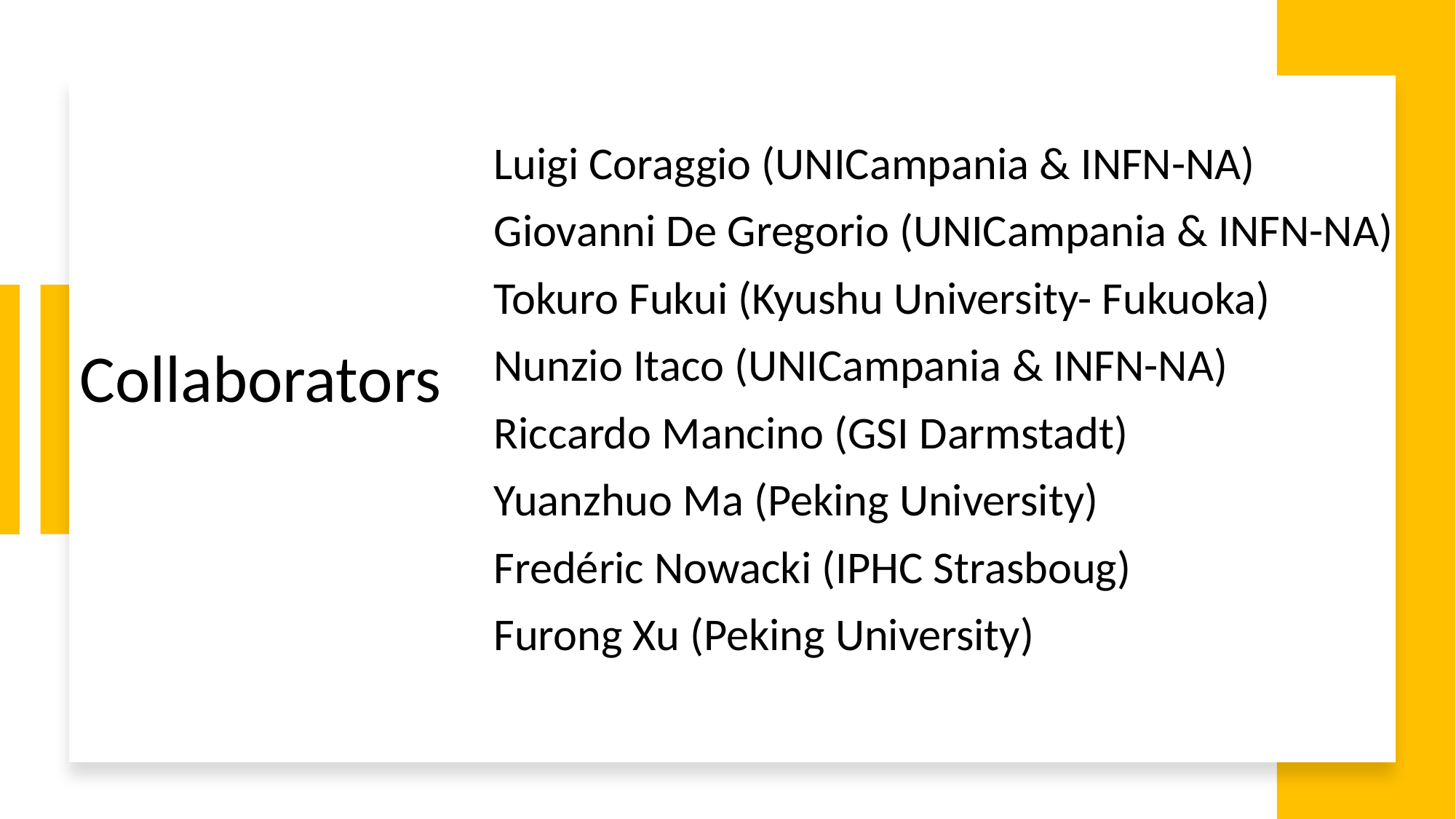

Luigi Coraggio (UNICampania & INFN-NA)
   Giovanni De Gregorio (UNICampania & INFN-NA)
   Tokuro Fukui (Kyushu University- Fukuoka)
   Nunzio Itaco (UNICampania & INFN-NA)
   Riccardo Mancino (GSI Darmstadt)
   Yuanzhuo Ma (Peking University)
   Fredéric Nowacki (IPHC Strasboug)
   Furong Xu (Peking University)

Collaborators